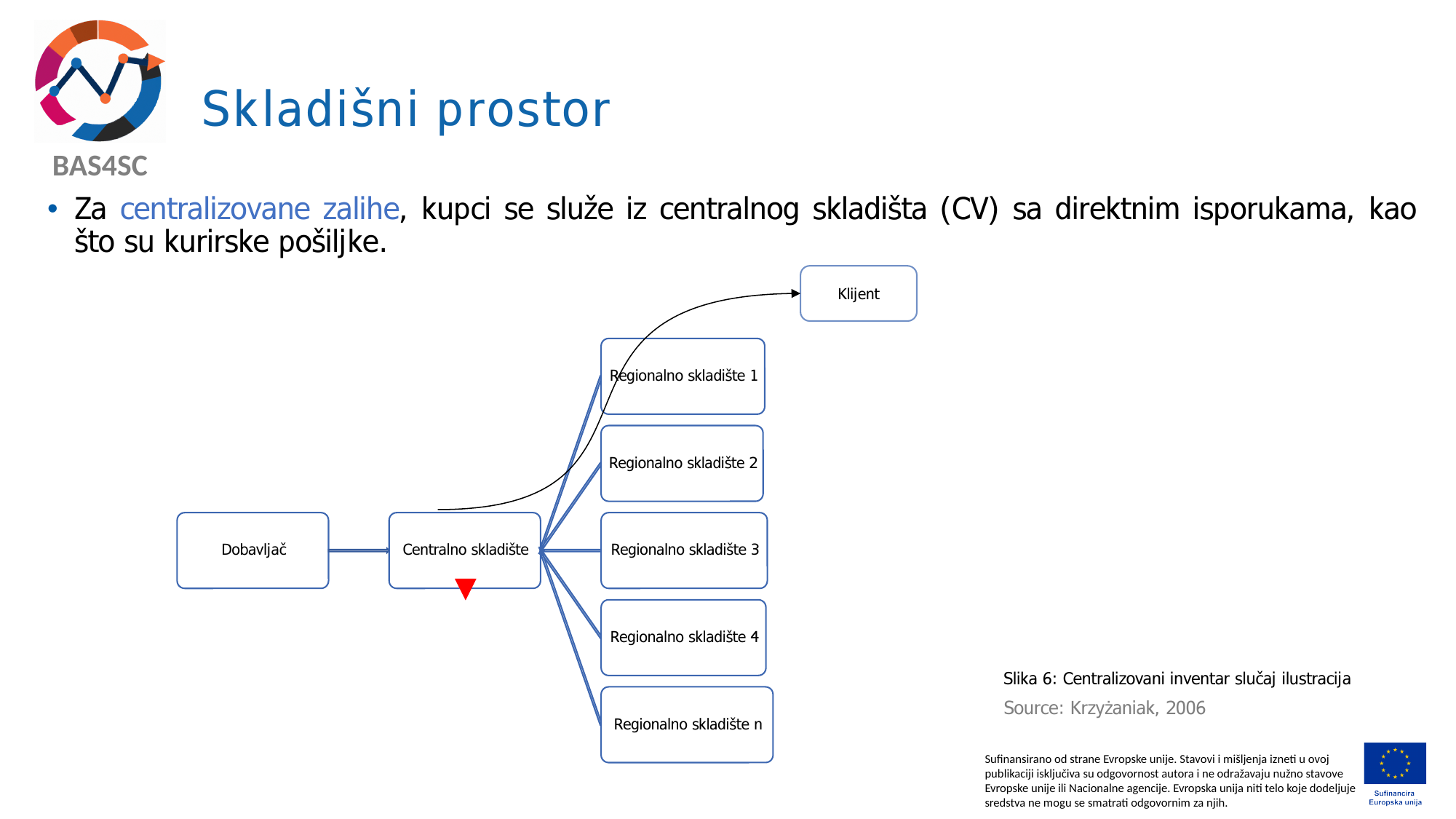

# Skladišni prostor
Za centralizovane zalihe, kupci se služe iz centralnog skladišta (CV) sa direktnim isporukama, kao što su kurirske pošiljke.
Klijent
Dobavljač

Centralno skladište

Regionalno skladište 1

Regionalno skladište 2

Regionalno skladište 3

Regionalno skladište 4

Regionalno skladište n

Slika 6: Centralizovani inventar slučaj ilustracija
Source: Krzyżaniak, 2006